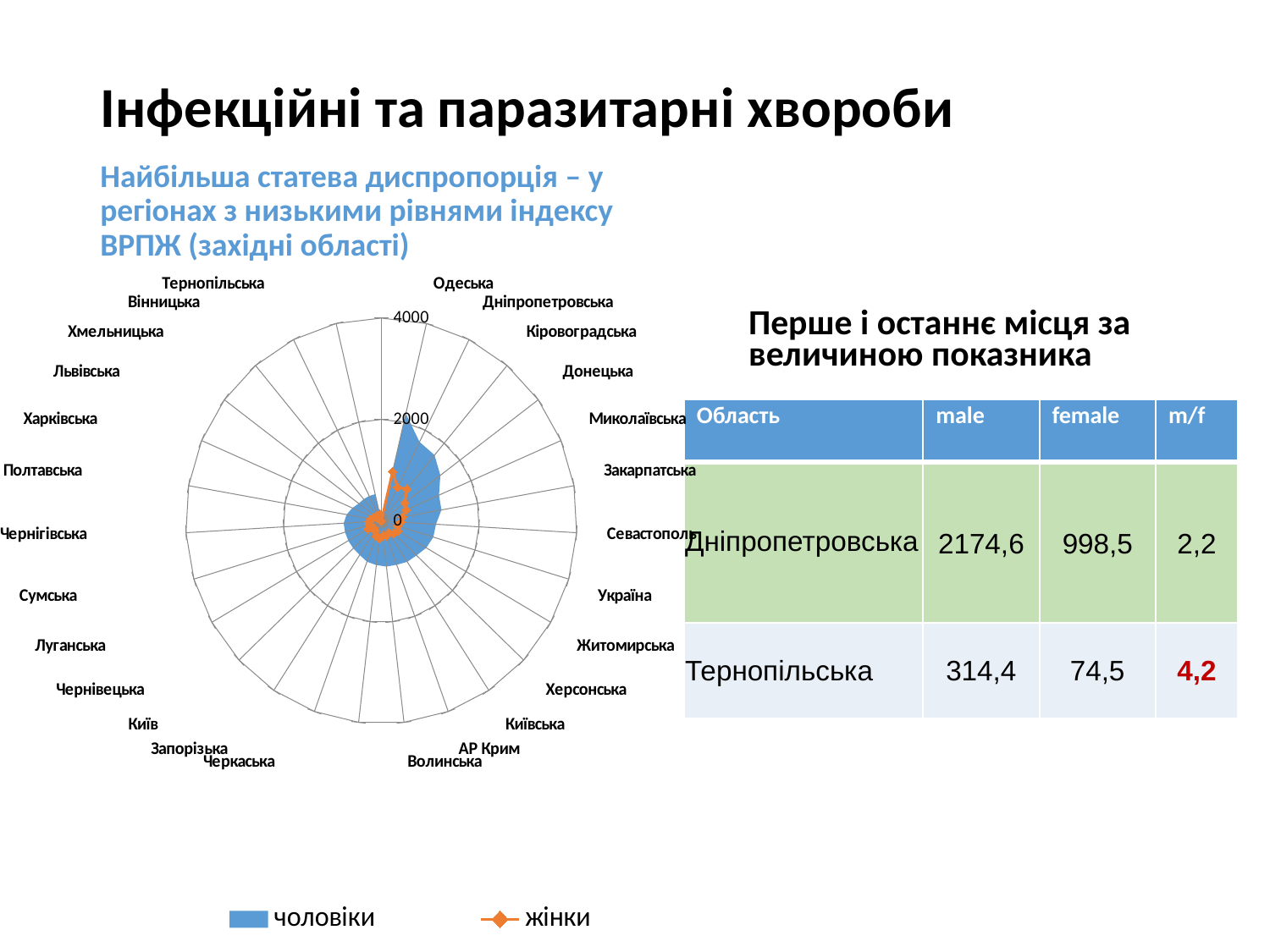

# Інфекційні та паразитарні хвороби
Найбільша статева диспропорція – у регіонах з низькими рівнями індексу ВРПЖ (західні області)

### Chart

| Category | чоловіки | жінки |
|---|---|---|
|  | 0.0 | 0.0 |
| Одеська                        | 2174.588623046875 | 998.5111083984375 |
| Дніпропетровська               | 1742.477783203125 | 743.9899291992188 |
| Кіровоградська                 | 1693.7161865234375 | 818.3123168945312 |
| Донецька                       | 1505.1533203125 | 599.5357666015625 |
| Миколаївська                   | 1285.3460693359375 | 555.6648559570312 |
| Закарпатська                   | 1249.3887939453125 | 439.2445068359375 |
| Севастополь                    | 1120.8590087890625 | 401.4735412597656 |
| Україна                        | 1110.994873046875 | 348.8619384765625 |
| Житомирська                    | 1061.0994873046875 | 395.6670227050781 |
| Херсонська                     | 991.301025390625 | 351.3796691894531 |
| Київська                       | 965.5298461914062 | 278.09942626953125 |
| АР Крим      | 920.110107421875 | 307.5481262207031 |
| Волинська                      | 906.8237915039062 | 295.09521484375 |
| Черкаська                      | 876.4185180664062 | 346.65191650390625 |
| Запорізька                     | 856.3314819335938 | 311.5270690917969 |
| Київ                           | 804.8181762695312 | 229.3482208251953 |
| Чернівецька                    | 789.77001953125 | 203.3393096923828 |
| Луганська                      | 780.4853515625 | 310.0481262207031 |
| Сумська                        | 774.5944213867188 | 255.7639923095703 |
| Чернігівська                   | 769.9817504882812 | 248.8798828125 |
| Полтавська                     | 721.3289794921875 | 219.21768188476562 |
| Харківська                     | 643.2356567382812 | 173.2001953125 |
| Львівська                      | 574.3214111328125 | 83.51161193847656 |
| Хмельницька                    | 559.658203125 | 137.35064697265625 |
| Вінницька                      | 550.7872924804688 | 120.91204833984375 |
| Тернопільська                  | 541.0352783203125 | 137.02735900878906 |
Перше і останнє місця за величиною показника
| Область | male | female | m/f |
| --- | --- | --- | --- |
| Дніпропетровська | 2174,6 | 998,5 | 2,2 |
| Тернопільська | 314,4 | 74,5 | 4,2 |